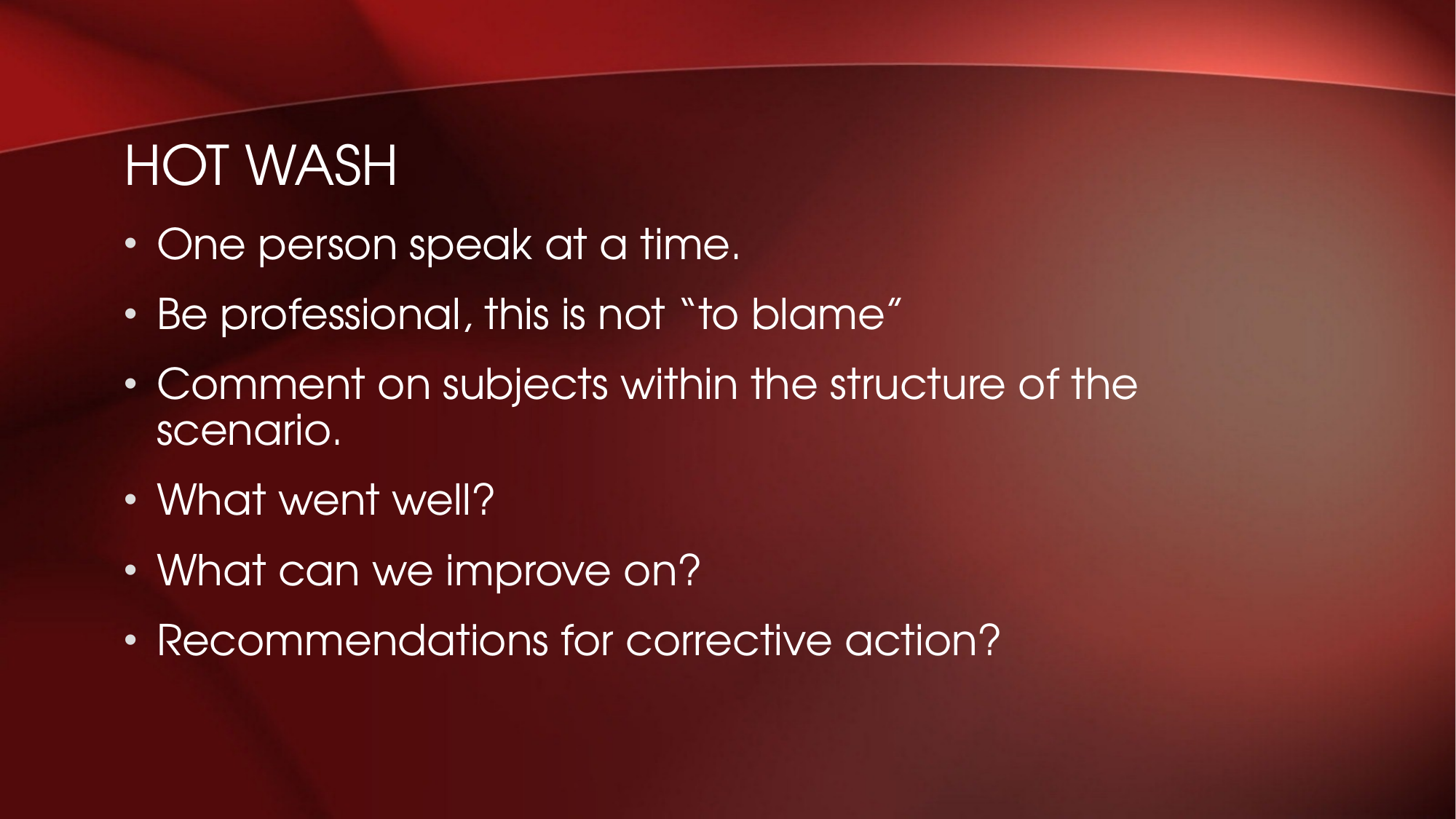

# Hot wash
One person speak at a time.
Be professional, this is not “to blame”
Comment on subjects within the structure of the scenario.
What went well?
What can we improve on?
Recommendations for corrective action?